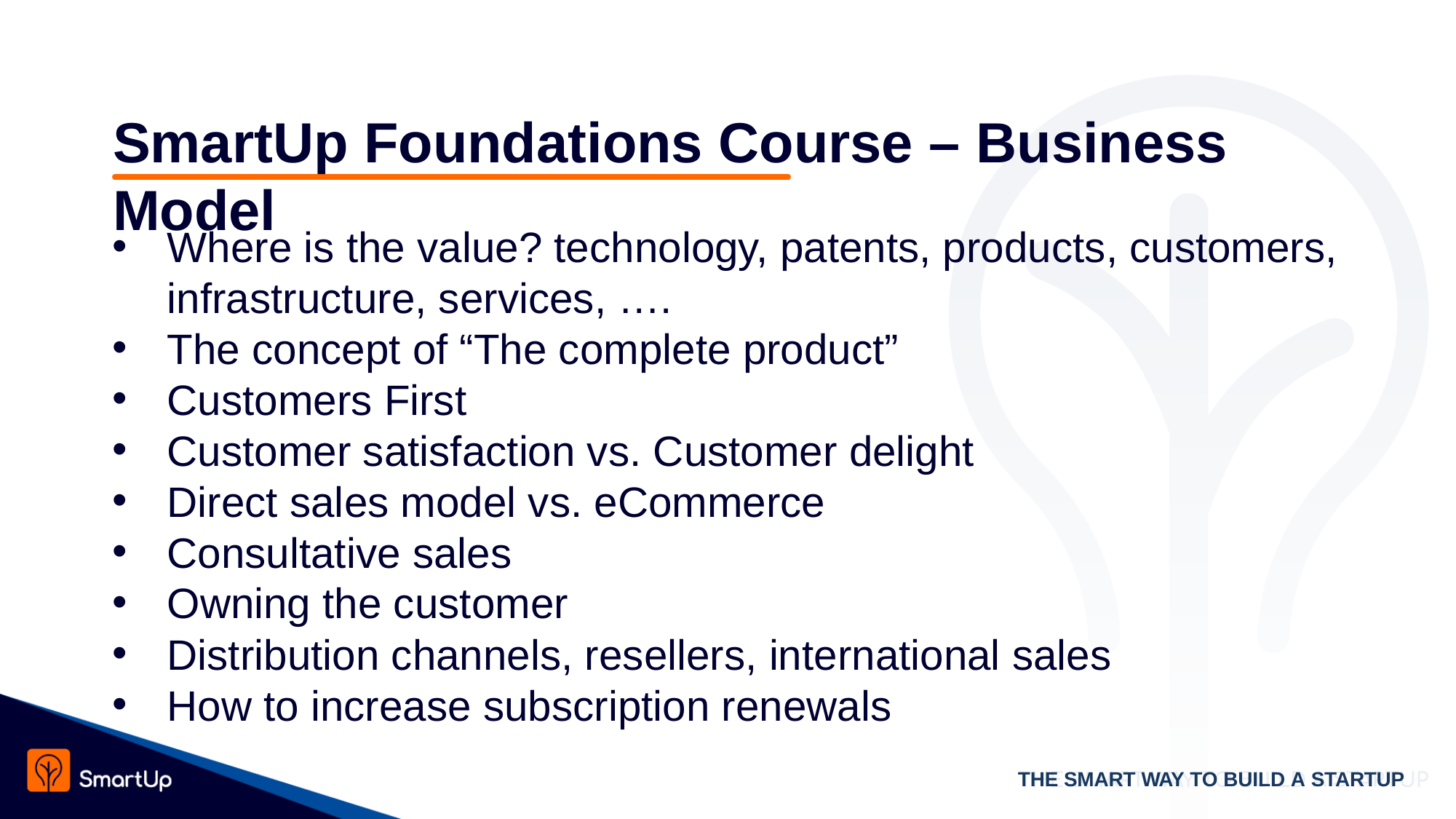

# SmartUp Foundations Course – Business Model
Where is the value? technology, patents, products, customers, infrastructure, services, ….
The concept of “The complete product”
Customers First
Customer satisfaction vs. Customer delight
Direct sales model vs. eCommerce
Consultative sales
Owning the customer
Distribution channels, resellers, international sales
How to increase subscription renewals
THE SMART WAY TO BUILD A STARTUP